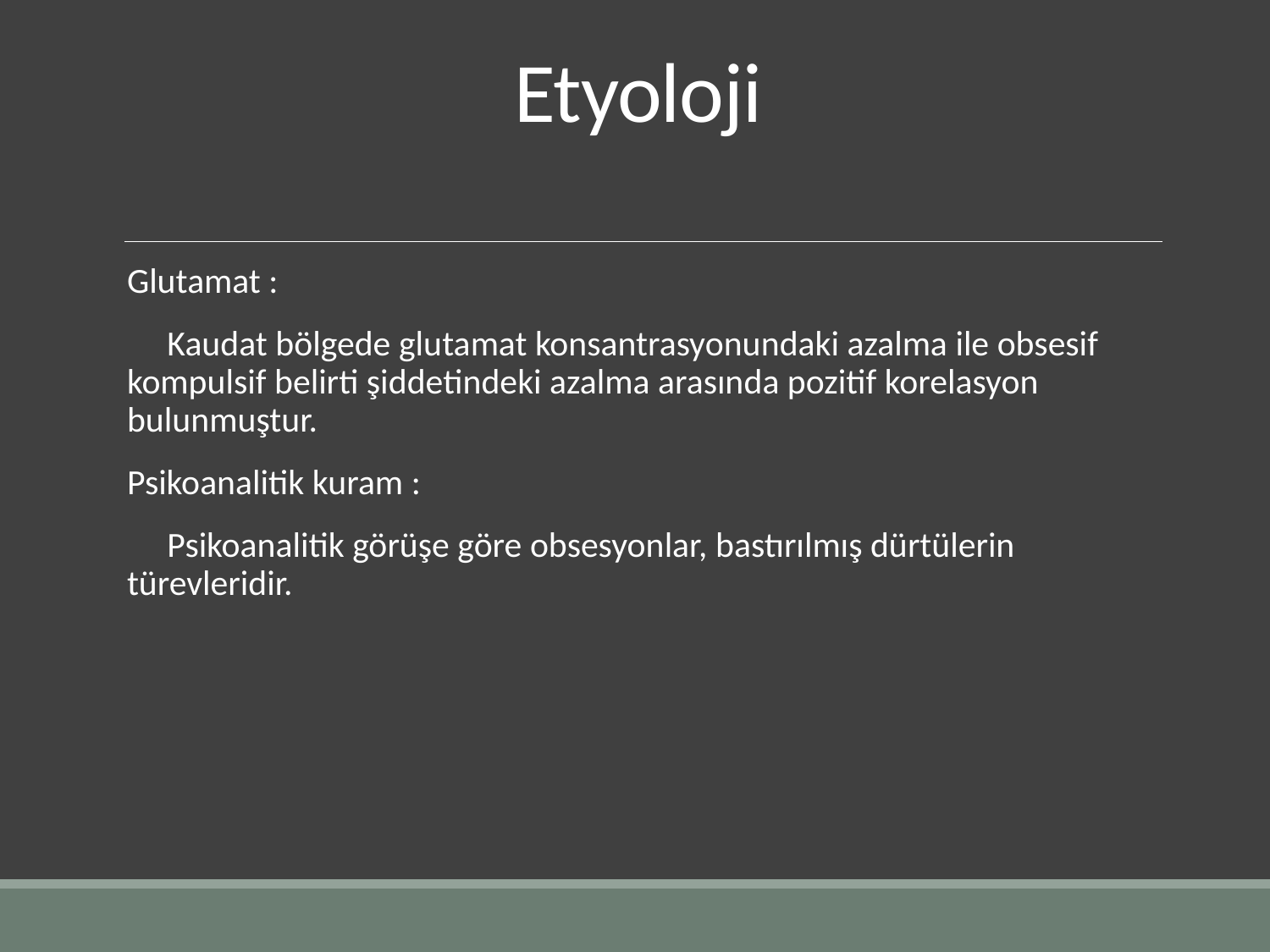

# Etyoloji
Glutamat :
     Kaudat bölgede glutamat konsantrasyonundaki azalma ile obsesif kompulsif belirti şiddetindeki azalma arasında pozitif korelasyon bulunmuştur.
Psikoanalitik kuram :
     Psikoanalitik görüşe göre obsesyonlar, bastırılmış dürtülerin türevleridir.